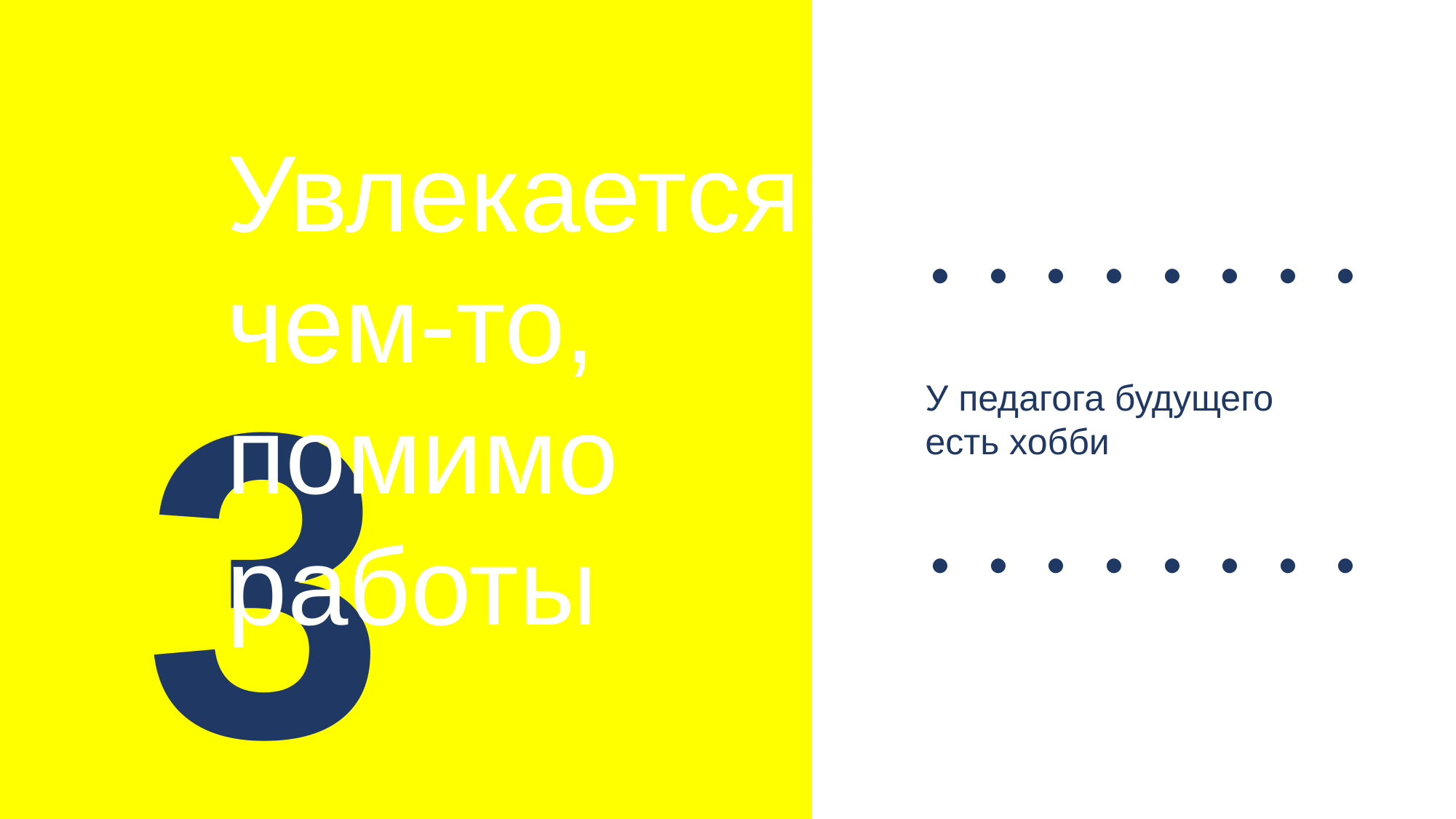

Увлекается чем-то, помимо работы
. . . . . . . .
3
У педагога будущего есть хобби
. . . . . . . .